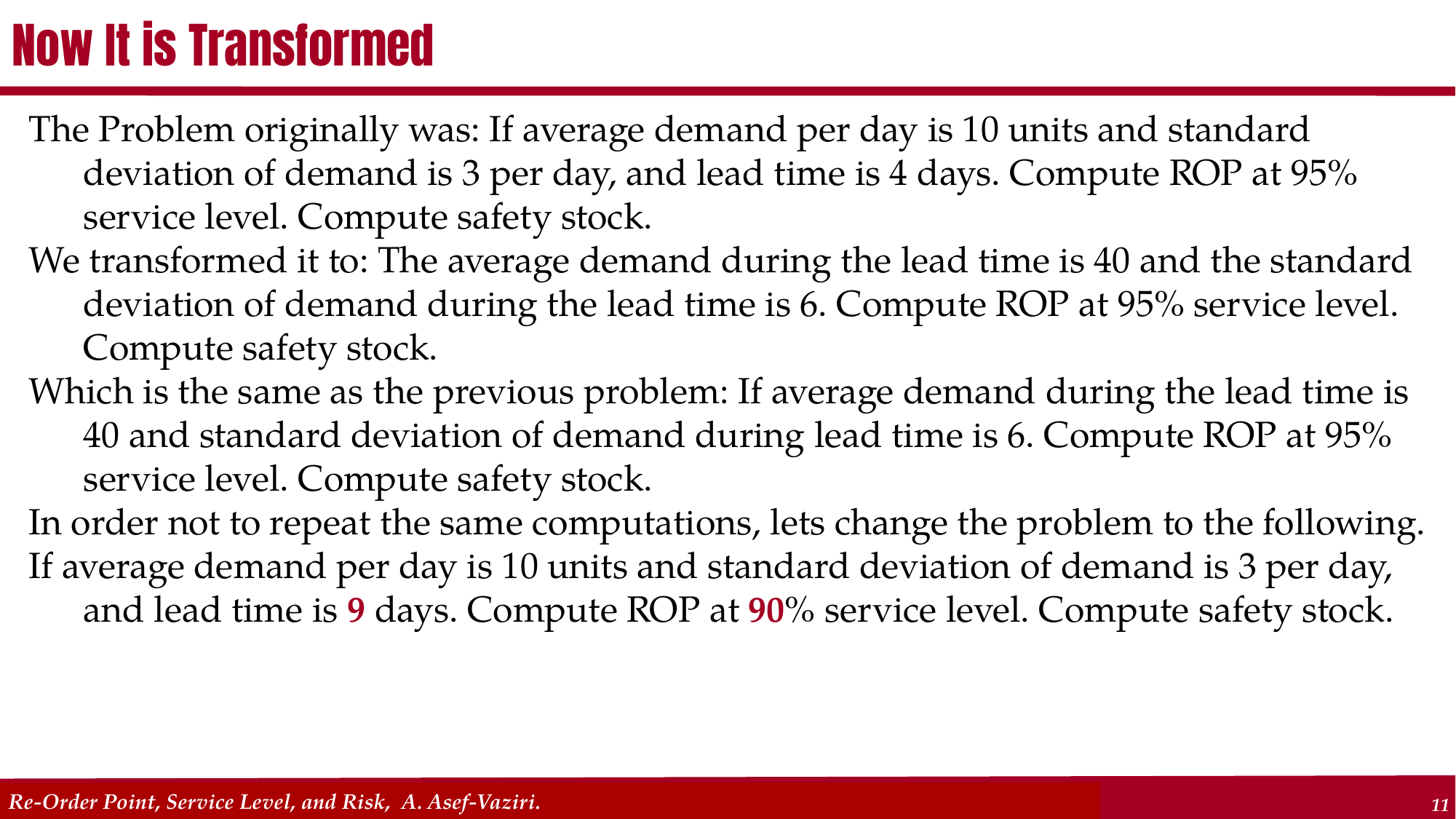

Now It is Transformed
The Problem originally was: If average demand per day is 10 units and standard deviation of demand is 3 per day, and lead time is 4 days. Compute ROP at 95% service level. Compute safety stock.
We transformed it to: The average demand during the lead time is 40 and the standard deviation of demand during the lead time is 6. Compute ROP at 95% service level. Compute safety stock.
Which is the same as the previous problem: If average demand during the lead time is 40 and standard deviation of demand during lead time is 6. Compute ROP at 95% service level. Compute safety stock.
In order not to repeat the same computations, lets change the problem to the following.
If average demand per day is 10 units and standard deviation of demand is 3 per day, and lead time is 9 days. Compute ROP at 90% service level. Compute safety stock.